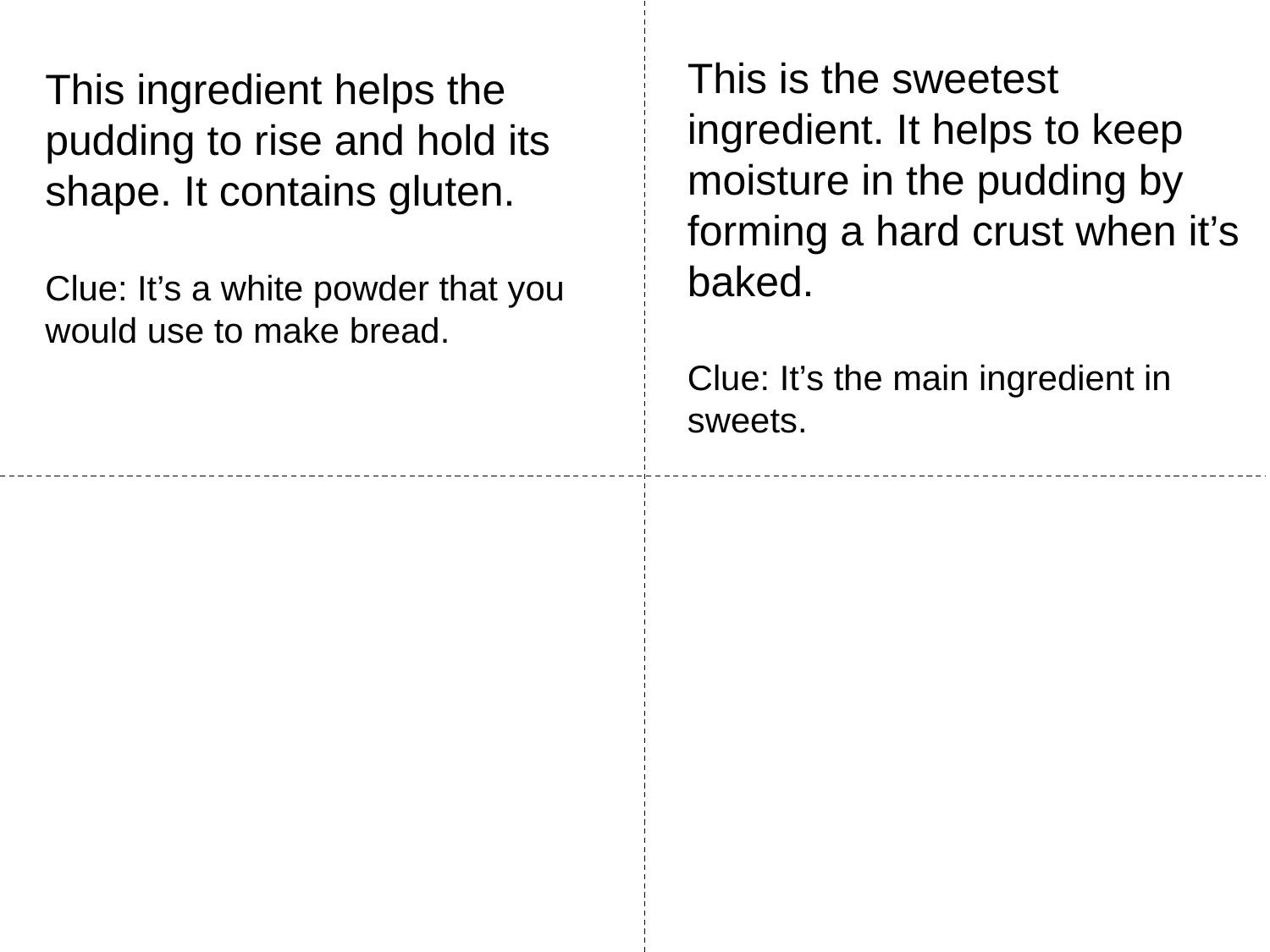

This is the sweetest ingredient. It helps to keep moisture in the pudding by forming a hard crust when it’s baked.

Clue: It’s the main ingredient in sweets.

This ingredient helps the pudding to rise and hold its shape. It contains gluten.

Clue: It’s a white powder that you would use to make bread.